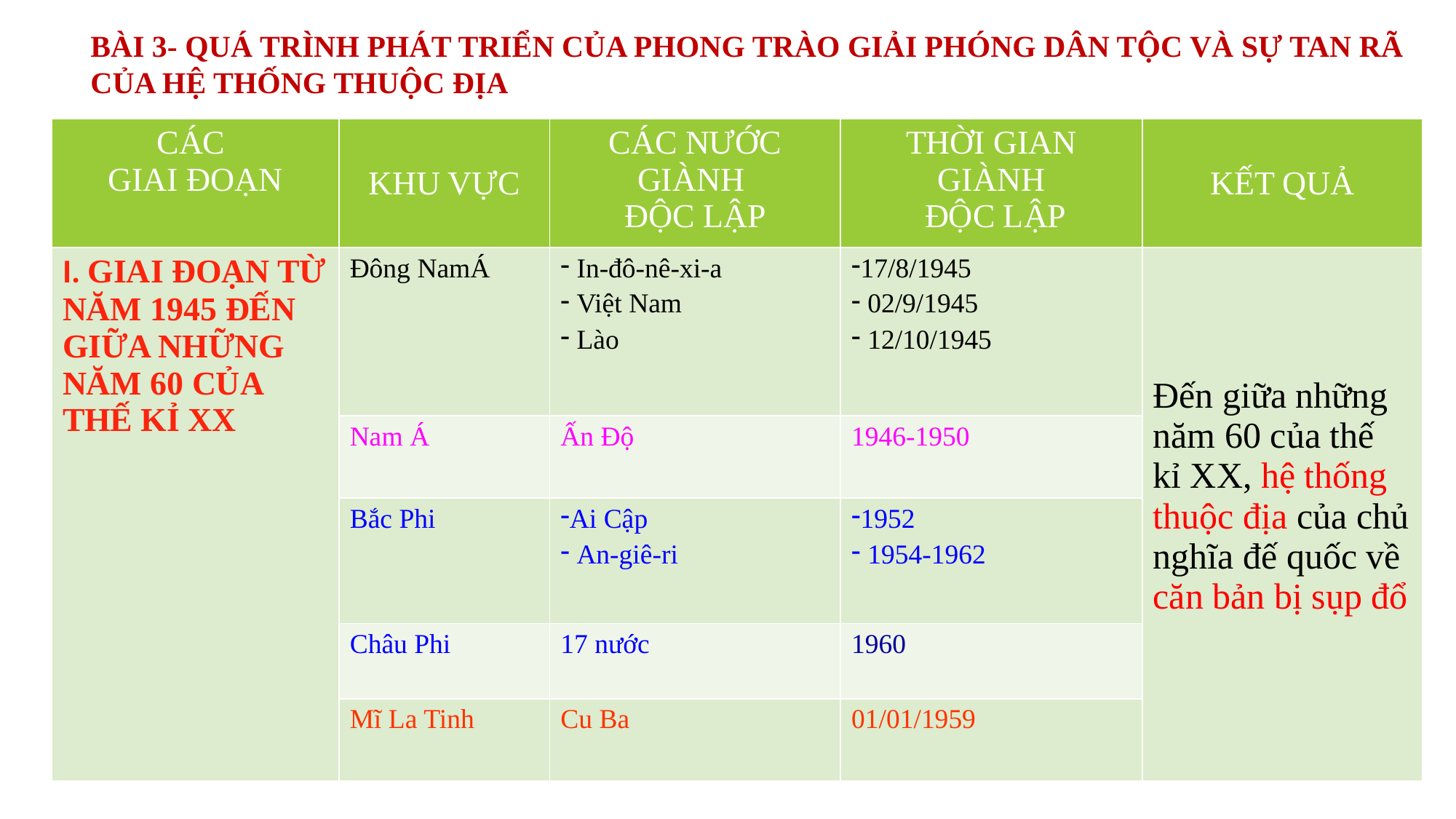

BÀI 3- QUÁ TRÌNH PHÁT TRIỂN CỦA PHONG TRÀO GIẢI PHÓNG DÂN TỘC VÀ SỰ TAN RÃ CỦA HỆ THỐNG THUỘC ĐỊA
| CÁC GIAI ĐOẠN | KHU VỰC | CÁC NƯỚC GIÀNH ĐỘC LẬP | THỜI GIAN GIÀNH ĐỘC LẬP | KẾT QUẢ |
| --- | --- | --- | --- | --- |
| I. GIAI ĐOẠN TỪ NĂM 1945 ĐẾN GIỮA NHỮNG NĂM 60 CỦA THẾ KỈ XX | Đông NamÁ | In-đô-nê-xi-a Việt Nam Lào | 17/8/1945 02/9/1945 12/10/1945 | Đến giữa những năm 60 của thế kỉ XX, hệ thống thuộc địa của chủ nghĩa đế quốc về căn bản bị sụp đổ |
|  | Nam Á | Ấn Độ | 1946-1950 |  |
|  | Bắc Phi | Ai Cập An-giê-ri | 1952 1954-1962 |  |
|  | Châu Phi | 17 nước | 1960 |  |
|  | Mĩ La Tinh | Cu Ba | 01/01/1959 |  |